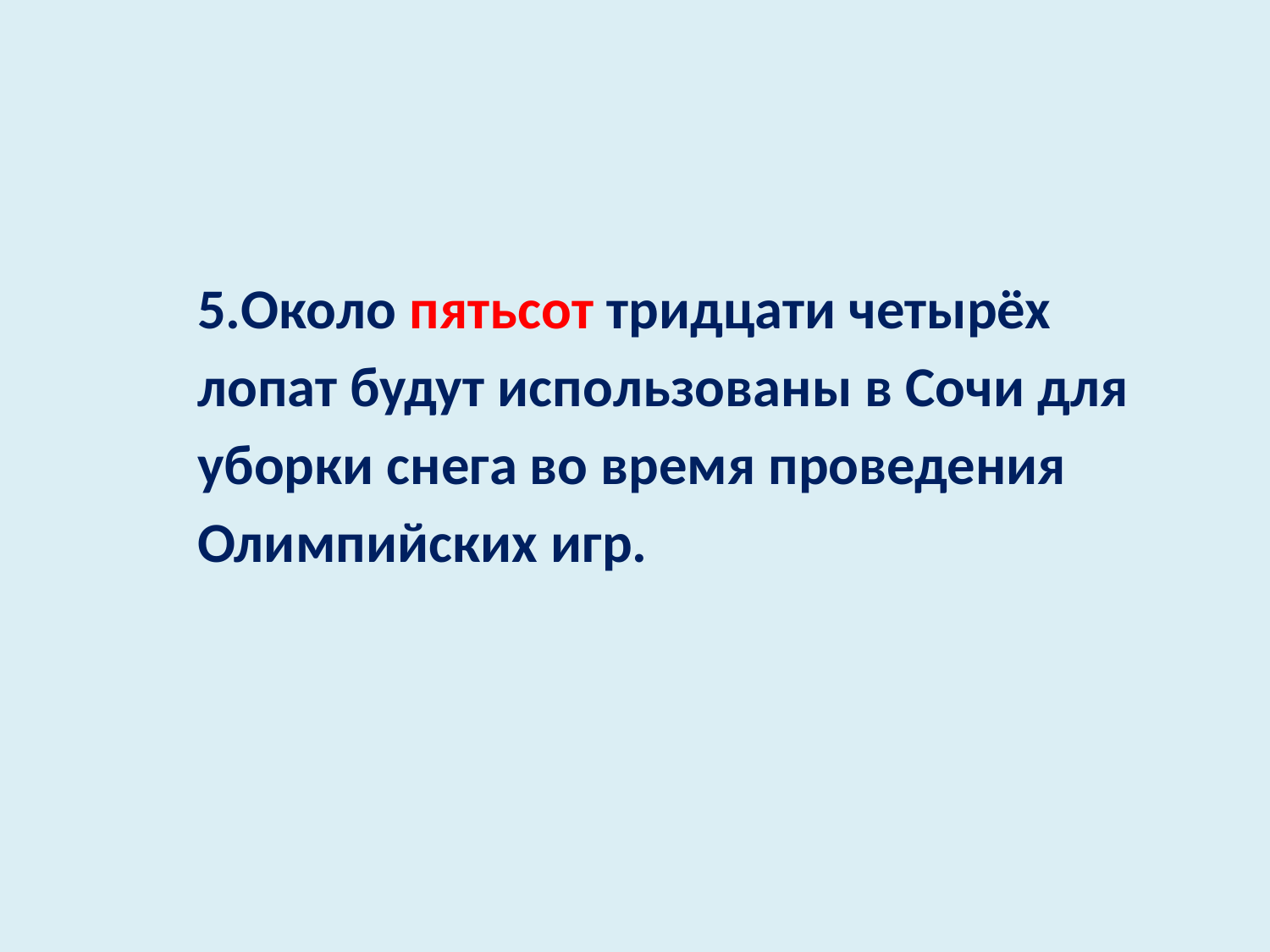

5.Около пятьсот тридцати четырёх лопат будут использованы в Сочи для уборки снега во время проведения Олимпийских игр.